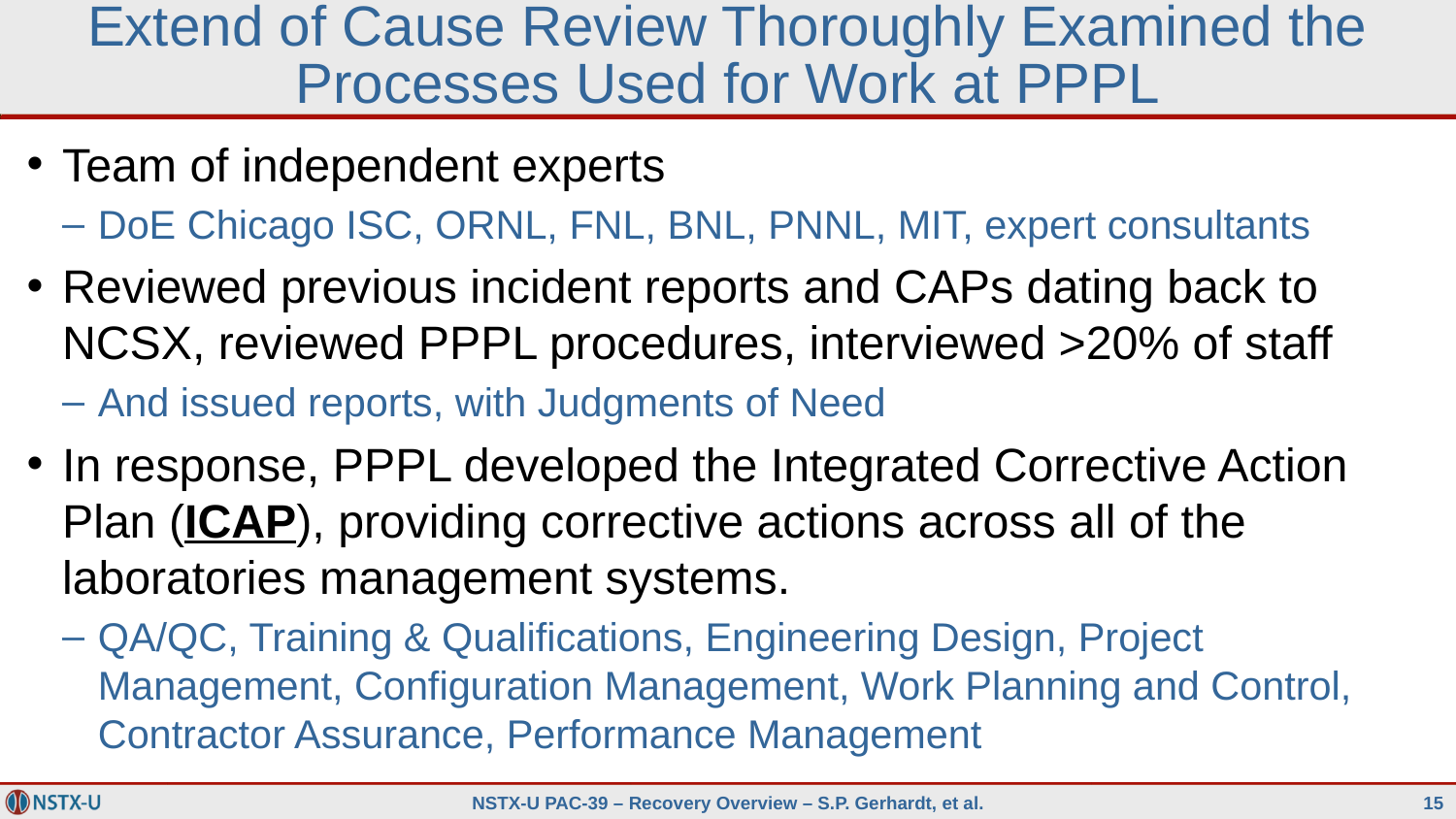

# Extend of Cause Review Thoroughly Examined the Processes Used for Work at PPPL
Team of independent experts
DoE Chicago ISC, ORNL, FNL, BNL, PNNL, MIT, expert consultants
Reviewed previous incident reports and CAPs dating back to NCSX, reviewed PPPL procedures, interviewed >20% of staff
And issued reports, with Judgments of Need
In response, PPPL developed the Integrated Corrective Action Plan (ICAP), providing corrective actions across all of the laboratories management systems.
QA/QC, Training & Qualifications, Engineering Design, Project Management, Configuration Management, Work Planning and Control, Contractor Assurance, Performance Management